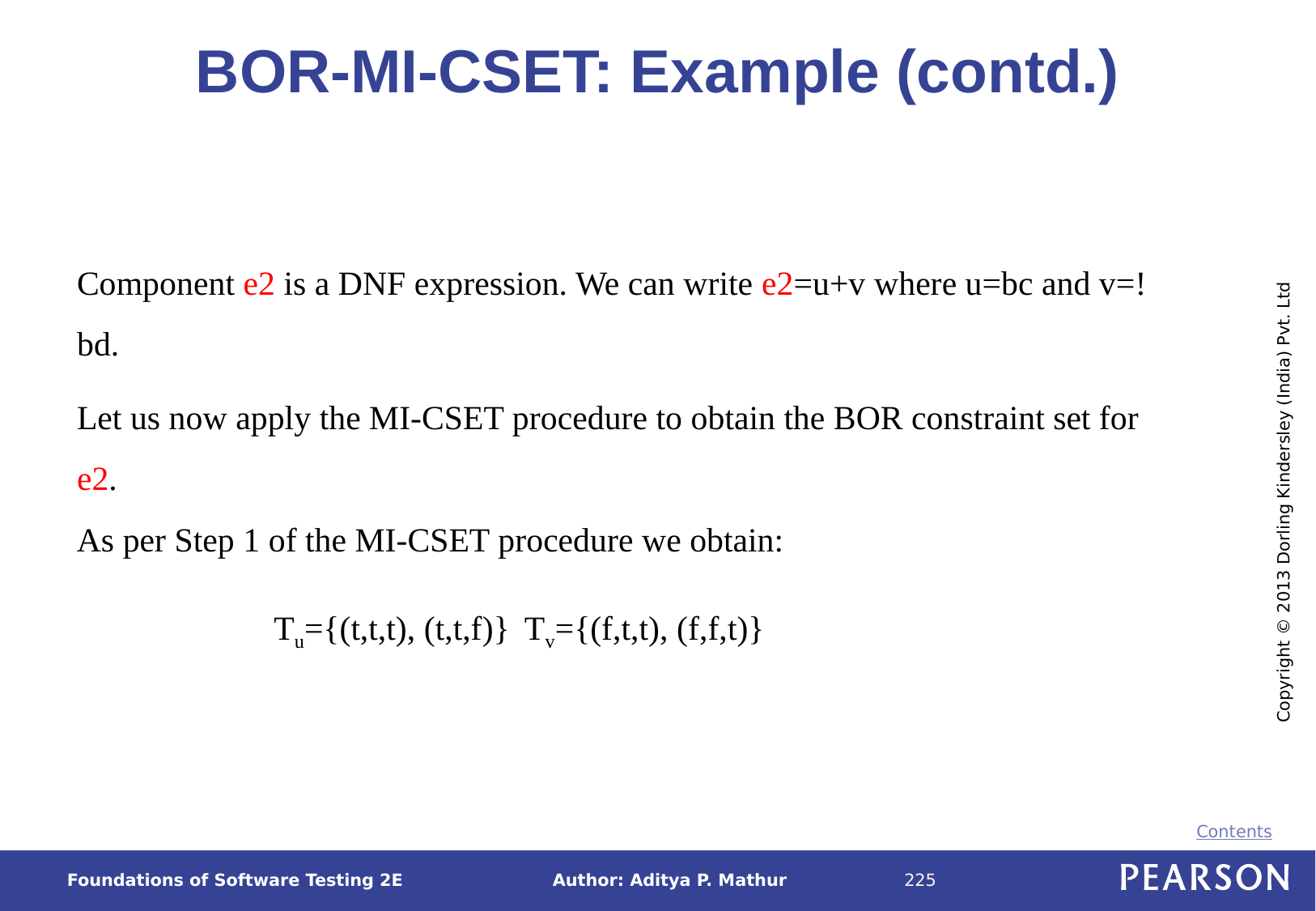

# BOR-MI-CSET: Example (contd.)
Component e2 is a DNF expression. We can write e2=u+v where u=bc and v=!bd.
Let us now apply the MI-CSET procedure to obtain the BOR constraint set for e2.
As per Step 1 of the MI-CSET procedure we obtain:
Tu={(t,t,t), (t,t,f)}	 Tv={(f,t,t), (f,f,t)}